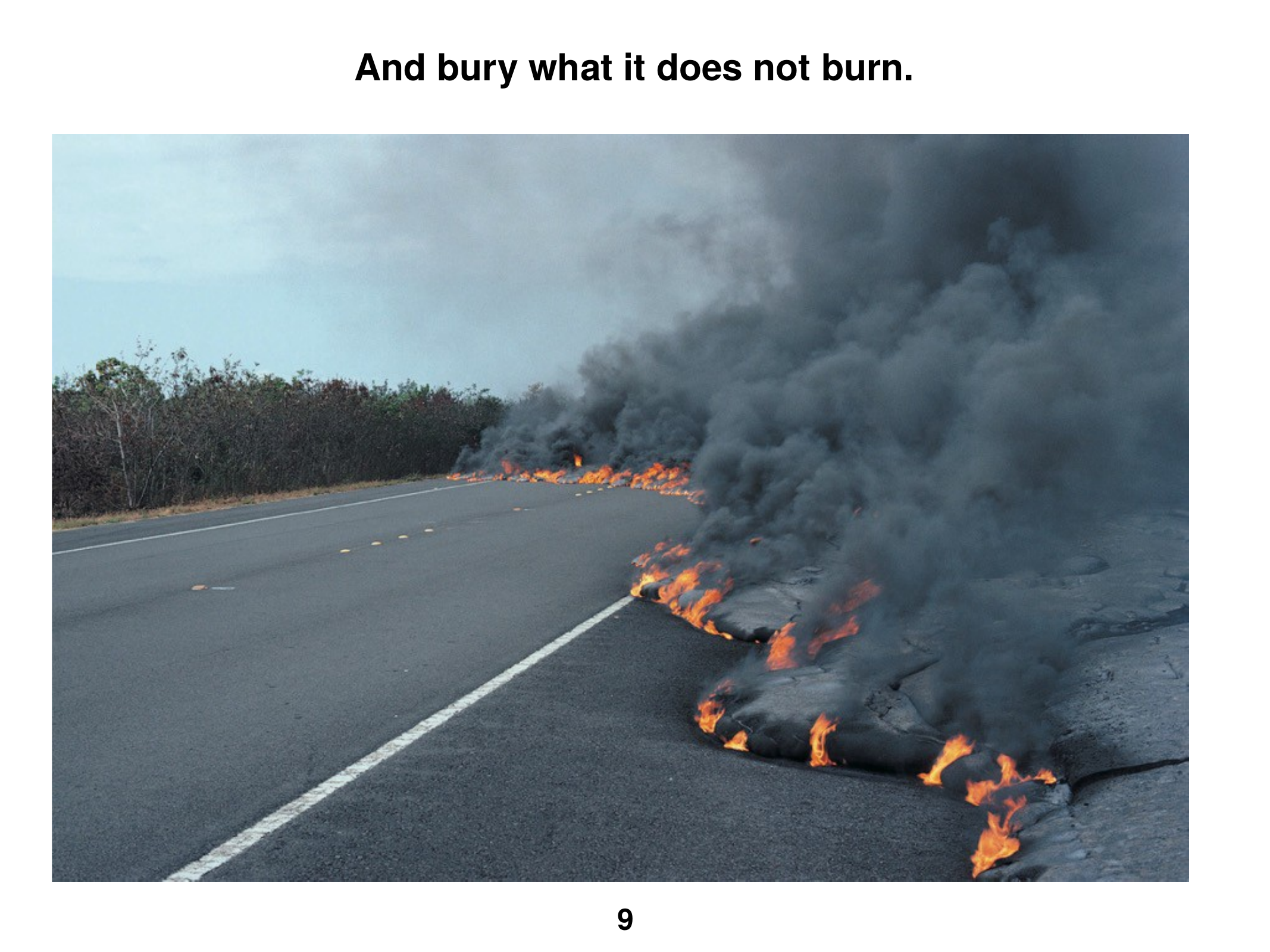

# And bury what it does not burn.

9